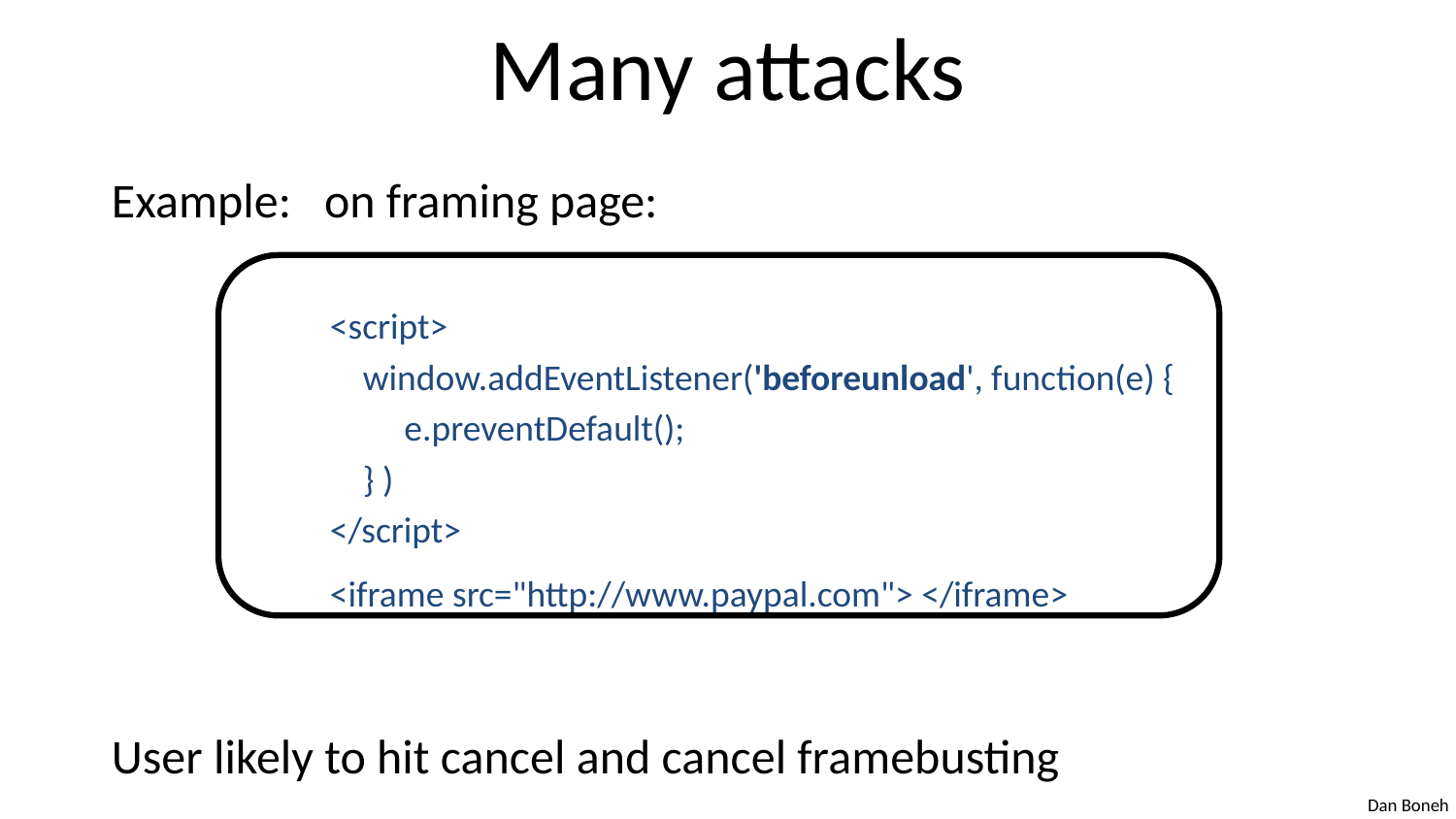

# Many attacks
Example:   on framing page:

<script>
    window.addEventListener('beforeunload', function(e) {
         e.preventDefault();
    } )
</script>
<iframe src="http://www.paypal.com"> </iframe>

User likely to hit cancel and cancel framebusting